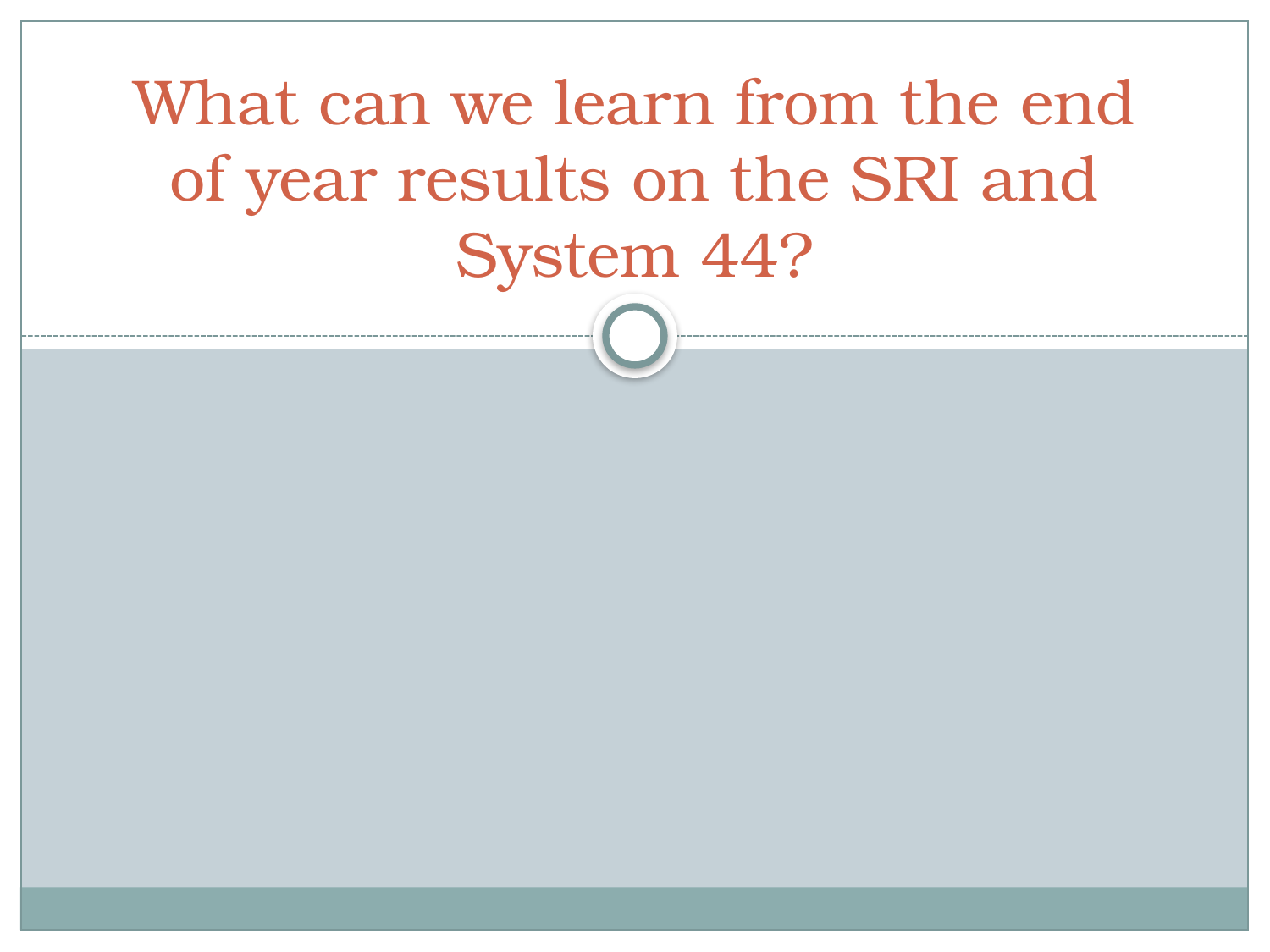

# What can we learn from the end of year results on the SRI and System 44?